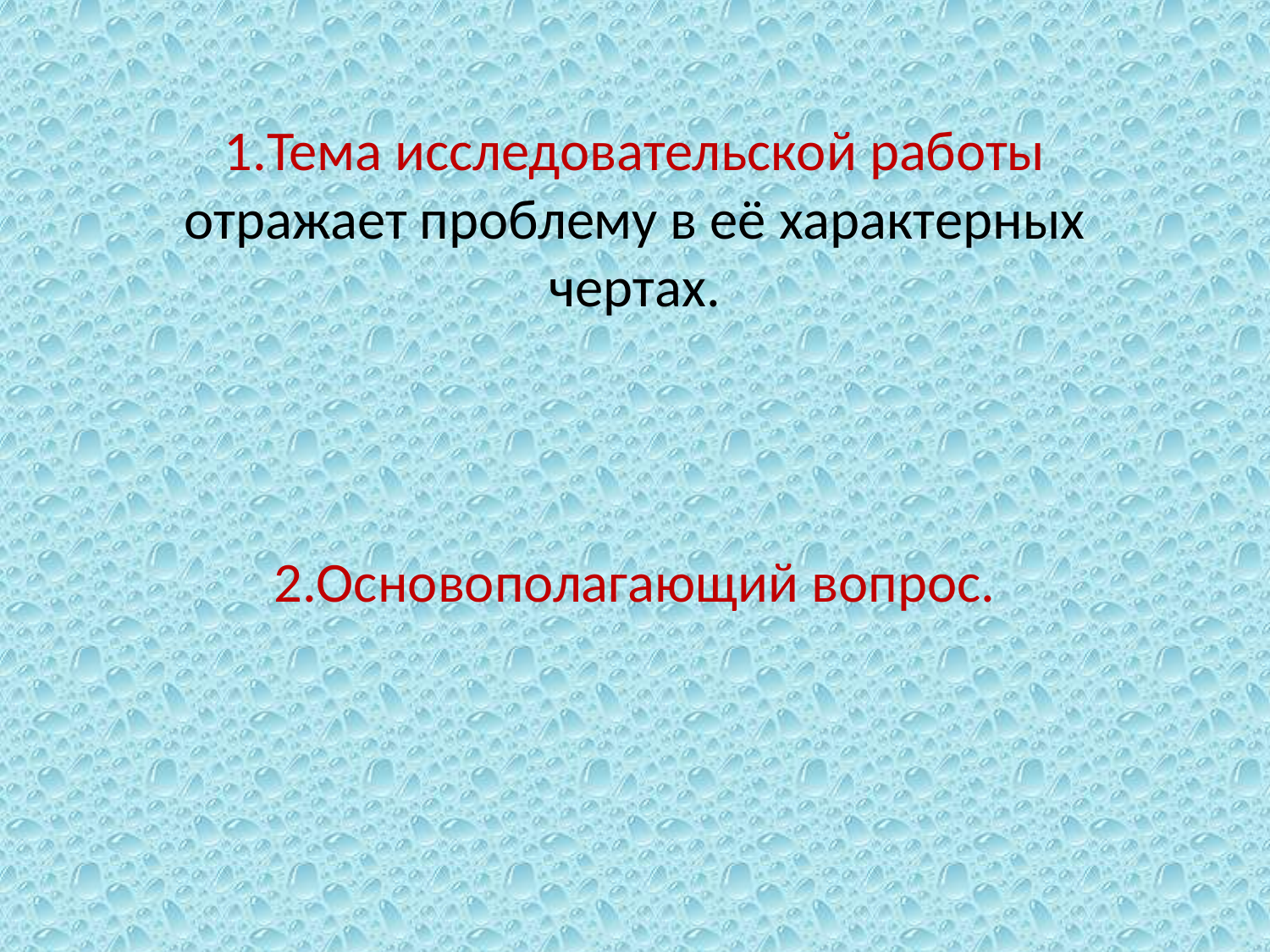

# 1.Тема исследовательской работы отражает проблему в её характерных чертах.
2.Основополагающий вопрос.